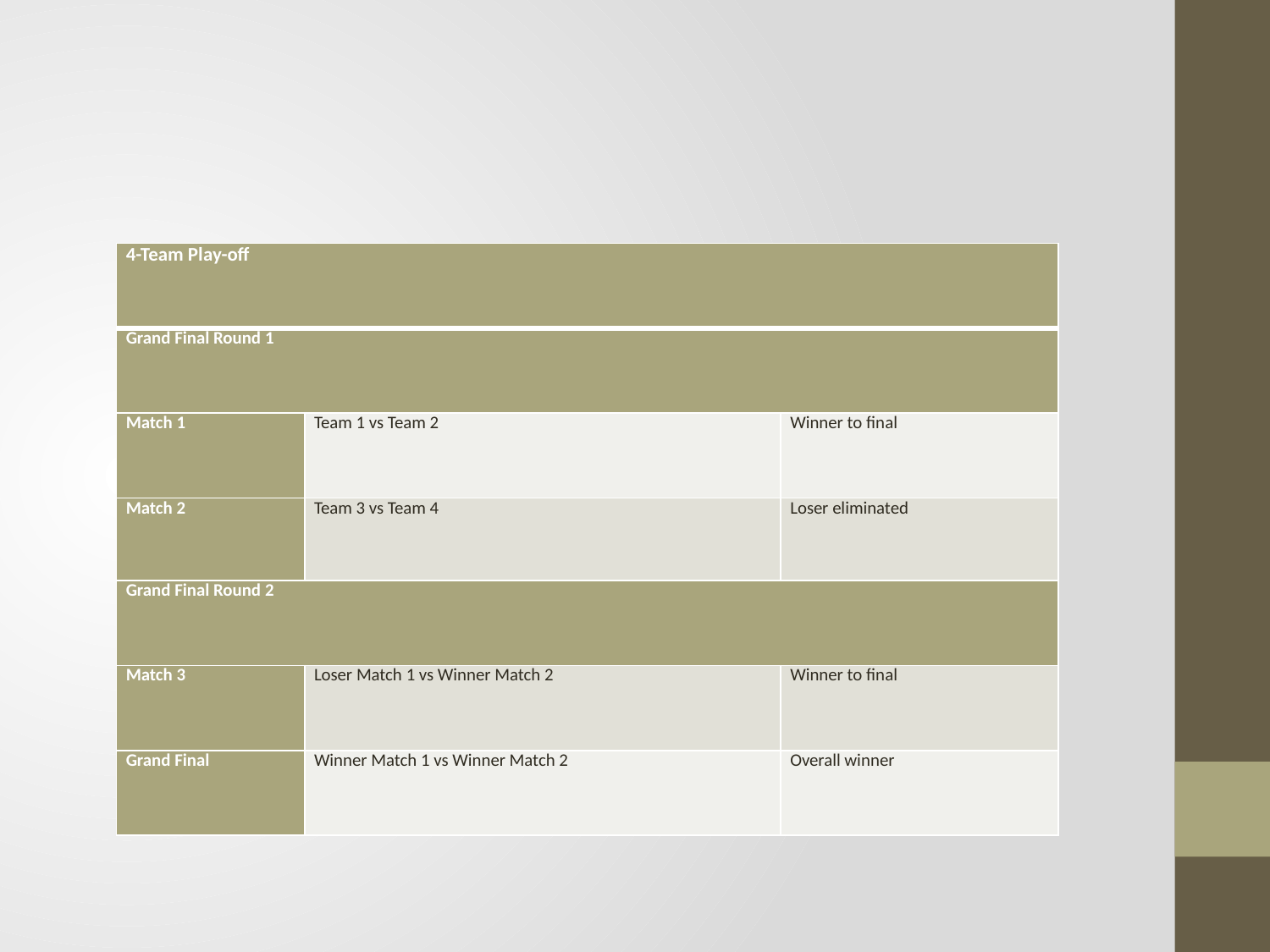

| 4-Team Play-off |  |  |
| --- | --- | --- |
| Grand Final Round 1 |  |  |
| Match 1 | Team 1 vs Team 2 | Winner to final |
| Match 2 | Team 3 vs Team 4 | Loser eliminated |
| Grand Final Round 2 |  |  |
| Match 3 | Loser Match 1 vs Winner Match 2 | Winner to final |
| Grand Final | Winner Match 1 vs Winner Match 2 | Overall winner |